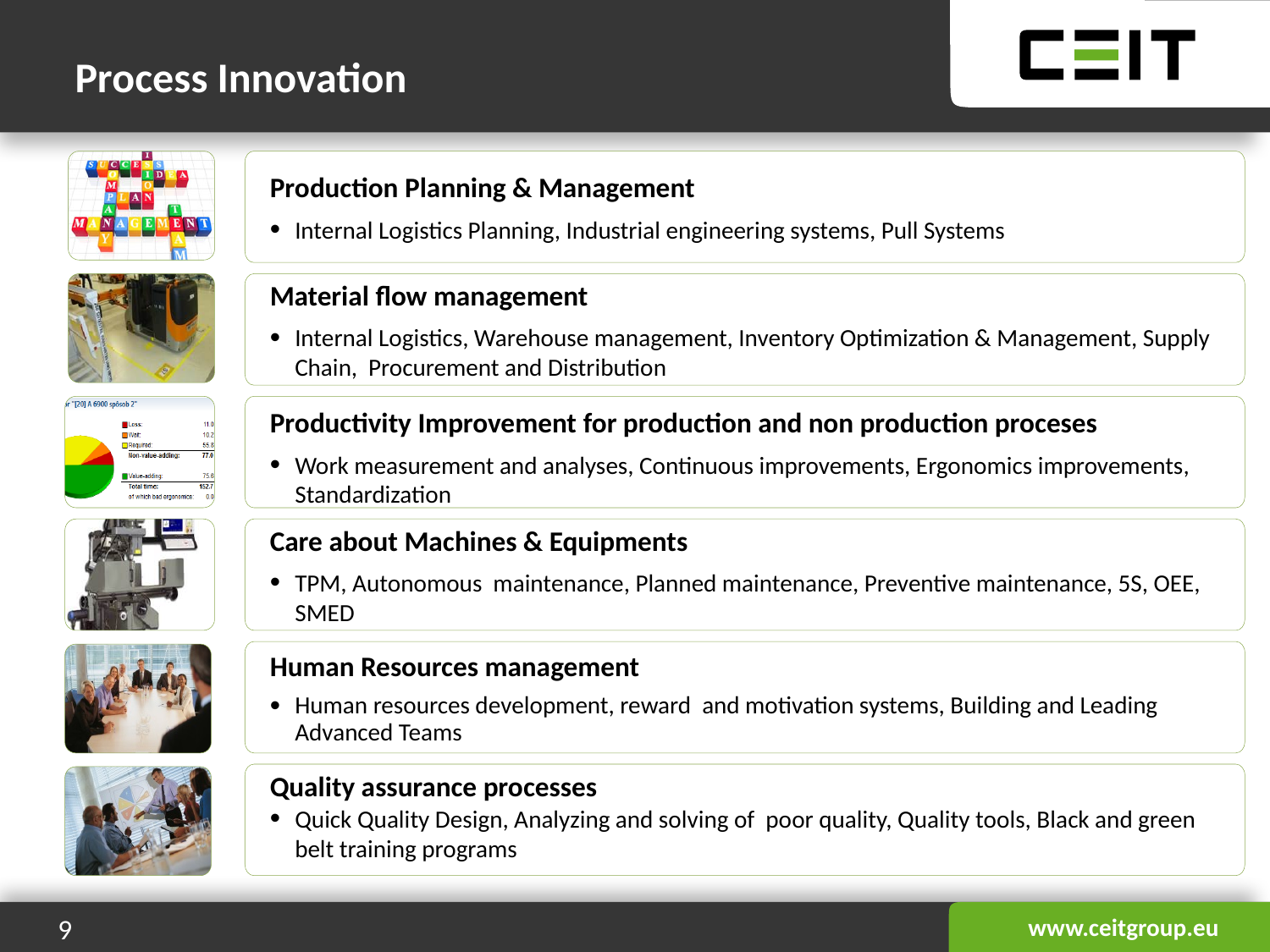

# Process Innovation

Production Planning & Management
Internal Logistics Planning, Industrial engineering systems, Pull Systems

Material flow management
Internal Logistics, Warehouse management, Inventory Optimization & Management, Supply Chain,  Procurement and Distribution

Productivity Improvement for production and non production proceses
Work measurement and analyses, Continuous improvements, Ergonomics improvements, Standardization

Care about Machines & Equipments
TPM, Autonomous  maintenance, Planned maintenance, Preventive maintenance, 5S, OEE, SMED
Human Resources management
Human resources development, reward  and motivation systems, Building and Leading Advanced Teams

Quality assurance processes
Quick Quality Design, Analyzing and solving of  poor quality, Quality tools, Black and green belt training programs